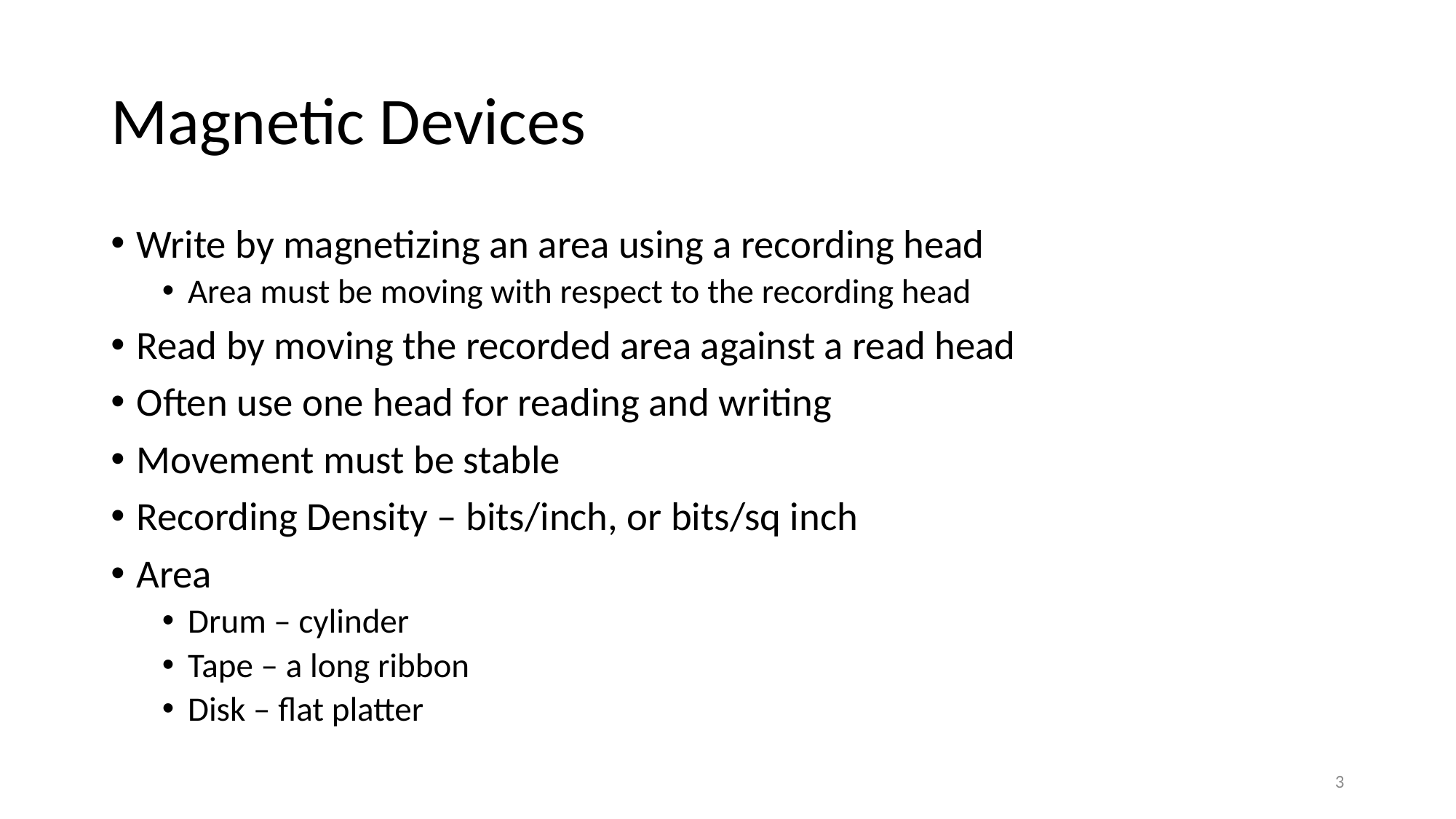

# Magnetic Devices
Write by magnetizing an area using a recording head
Area must be moving with respect to the recording head
Read by moving the recorded area against a read head
Often use one head for reading and writing
Movement must be stable
Recording Density – bits/inch, or bits/sq inch
Area
Drum – cylinder
Tape – a long ribbon
Disk – flat platter
3